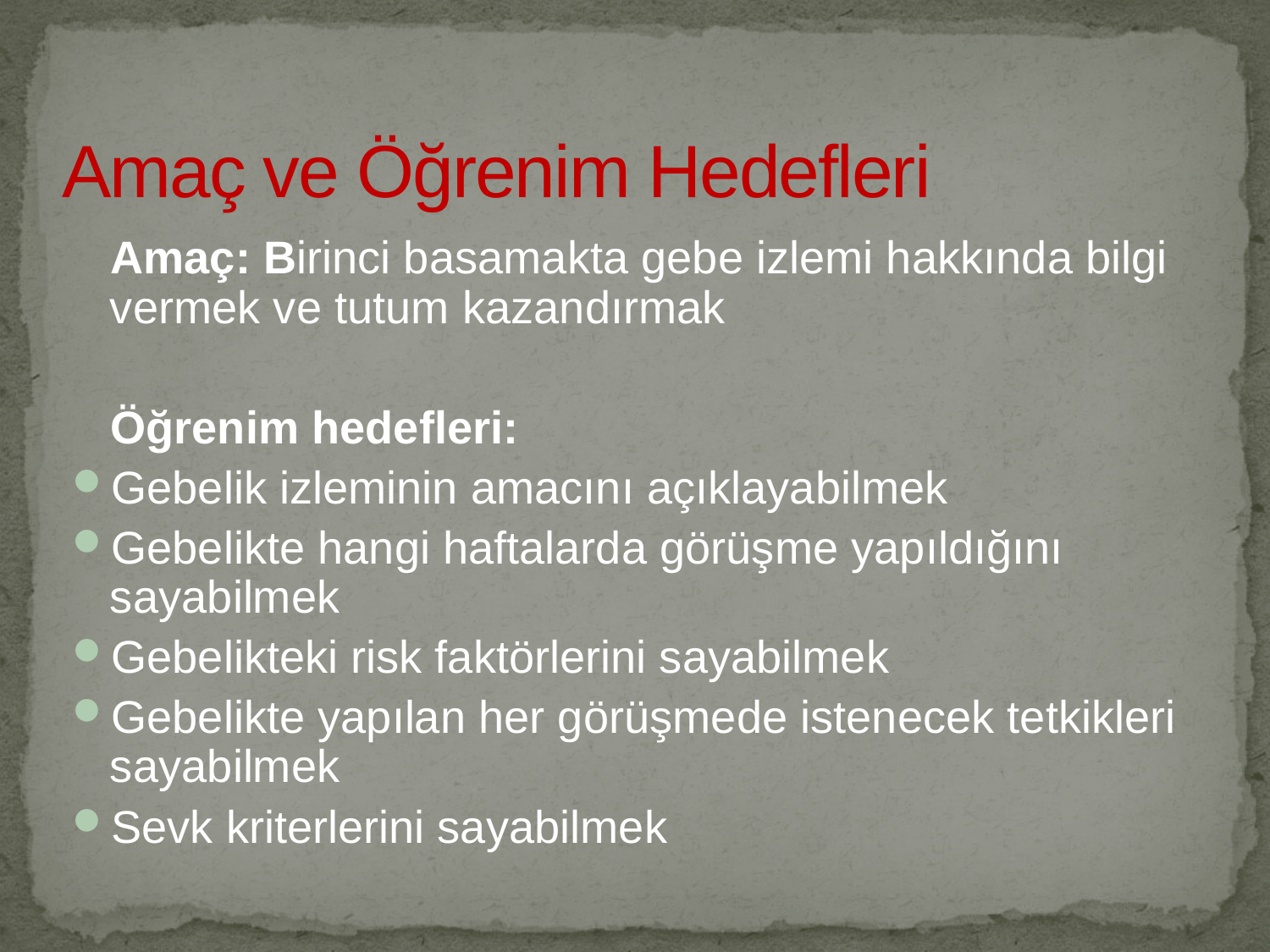

Amaç ve Öğrenim Hedefleri
   Amaç: Birinci basamakta gebe izlemi hakkında bilgi vermek ve tutum kazandırmak

   Öğrenim hedefleri:
Gebelik izleminin amacını açıklayabilmek
Gebelikte hangi haftalarda görüşme yapıldığını sayabilmek
Gebelikteki risk faktörlerini sayabilmek
Gebelikte yapılan her görüşmede istenecek tetkikleri sayabilmek
Sevk kriterlerini sayabilmek